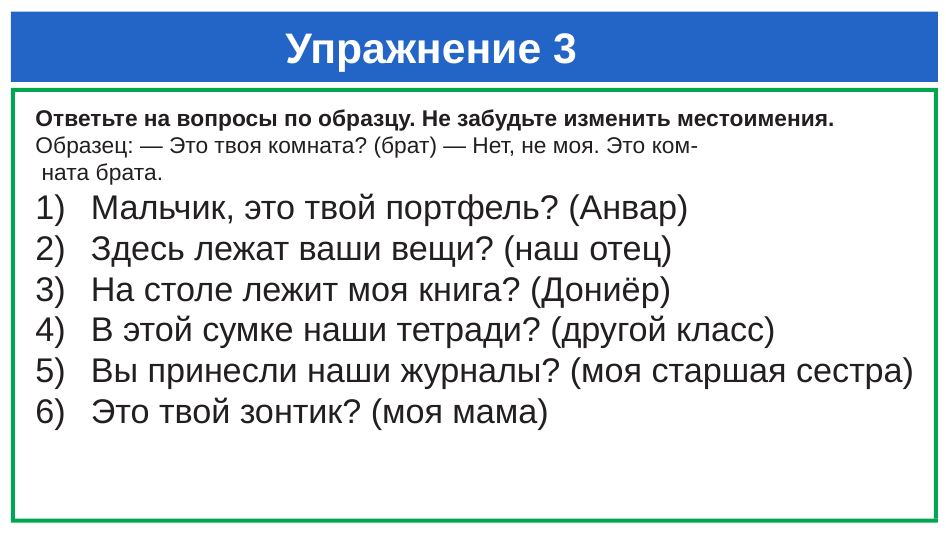

# Упражнение 3
Ответьте на вопросы по образцу. Не забудьте изменить местоимения.
Образец: — Это твоя комната? (брат) — Нет, не моя. Это ком-
 ната брата.
Мальчик, это твой портфель? (Анвар)
Здесь лежат ваши вещи? (наш отец)
На столе лежит моя книга? (Дониёр)
В этой сумке наши тетради? (другой класс)
Вы принесли наши журналы? (моя старшая сестра)
Это твой зонтик? (моя мама)